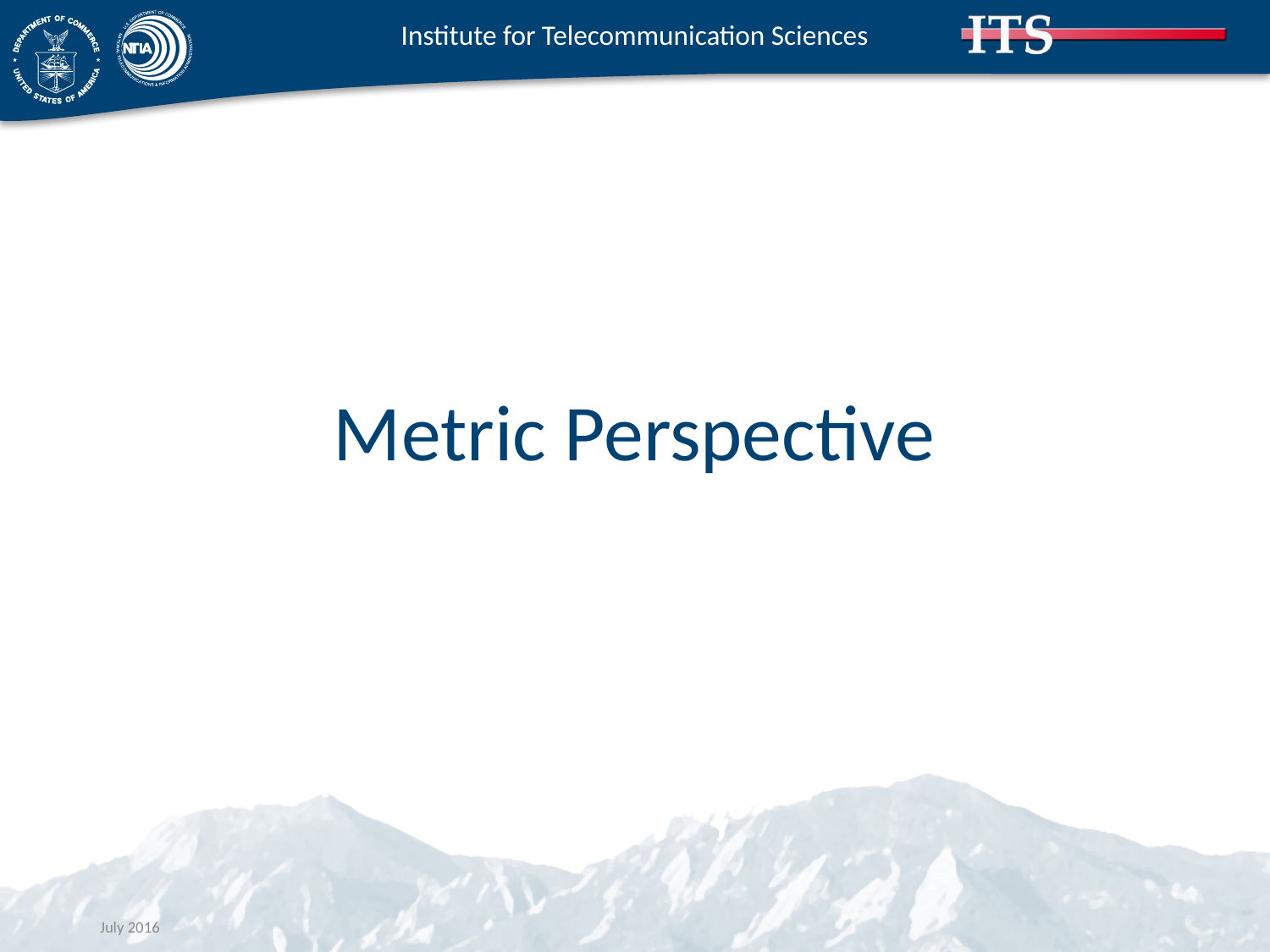

# Metric Perspective

July 2016
www.its.bldrdoc.gov
10